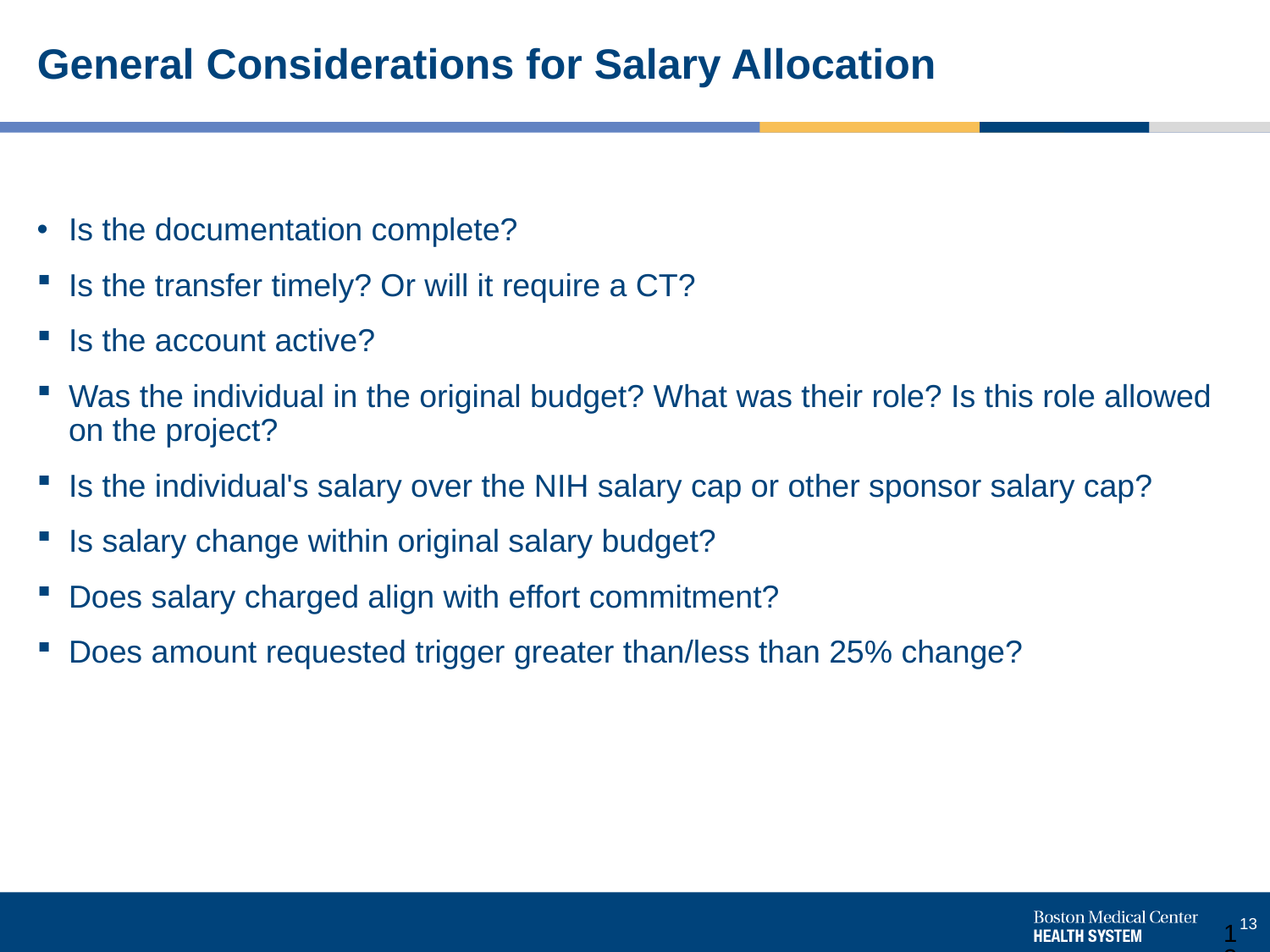

# General Considerations for Salary Allocation

Is the documentation complete?
Is the transfer timely? Or will it require a CT?
Is the account active?
Was the individual in the original budget? What was their role? Is this role allowed on the project?
Is the individual's salary over the NIH salary cap or other sponsor salary cap?
Is salary change within original salary budget?
Does salary charged align with effort commitment?
Does amount requested trigger greater than/less than 25% change?

13